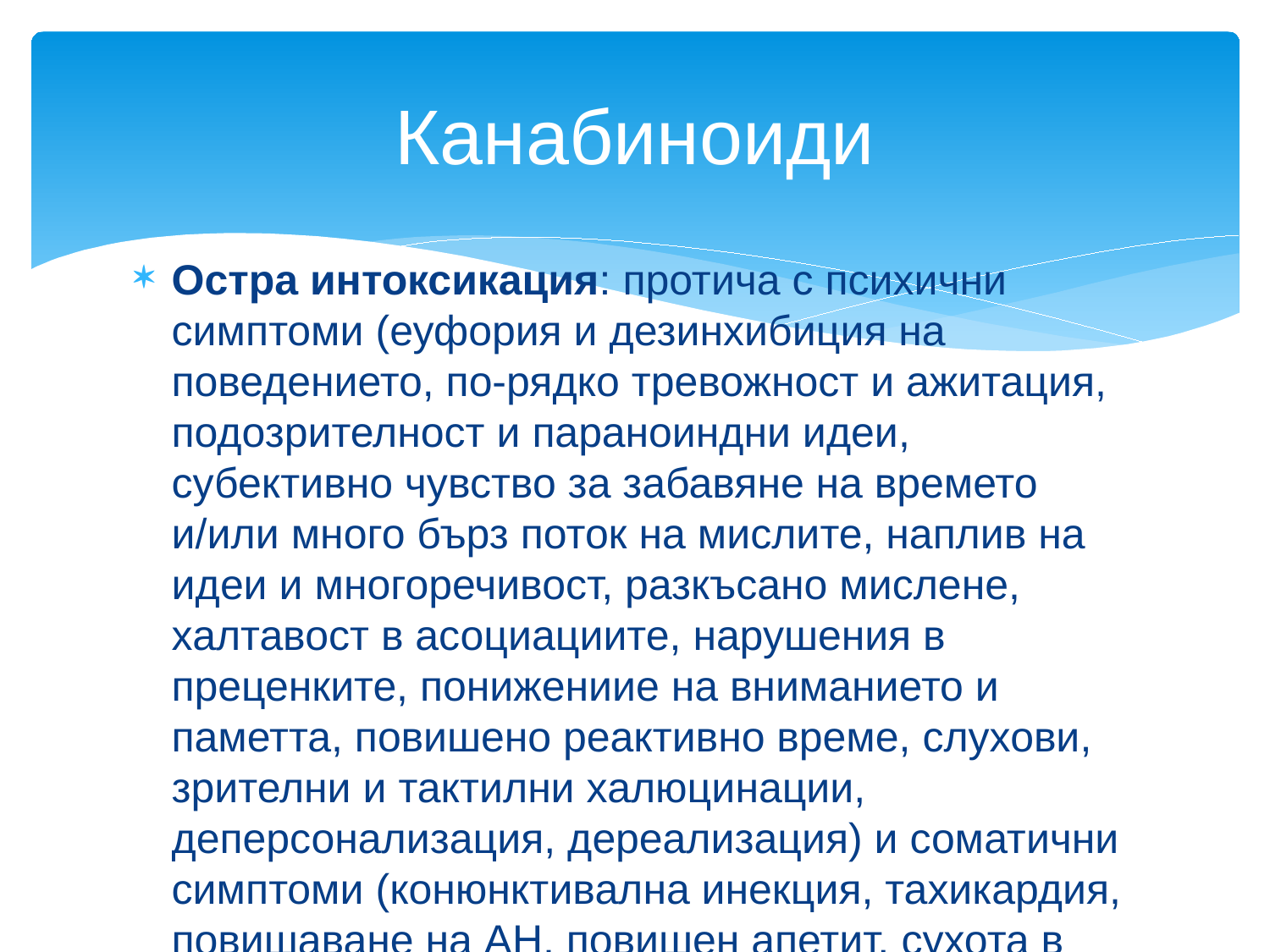

# Канабиноиди
Остра интоксикация: протича с психични симптоми (еуфория и дезинхибиция на поведението, по-рядко тревожност и ажитация, подозрителност и параноиндни идеи, субективно чувство за забавяне на времето и/или много бърз поток на мислите, наплив на идеи и многоречивост, разкъсано мислене, халтавост в асоциациите, нарушения в преценките, понижениие на вниманието и паметта, повишено реактивно време, слухови, зрителни и тактилни халюцинации, деперсонализация, дереализация) и соматични симптоми (конюнктивална инекция, тахикардия, повишаване на АН, повишен апетит, сухота в устата).